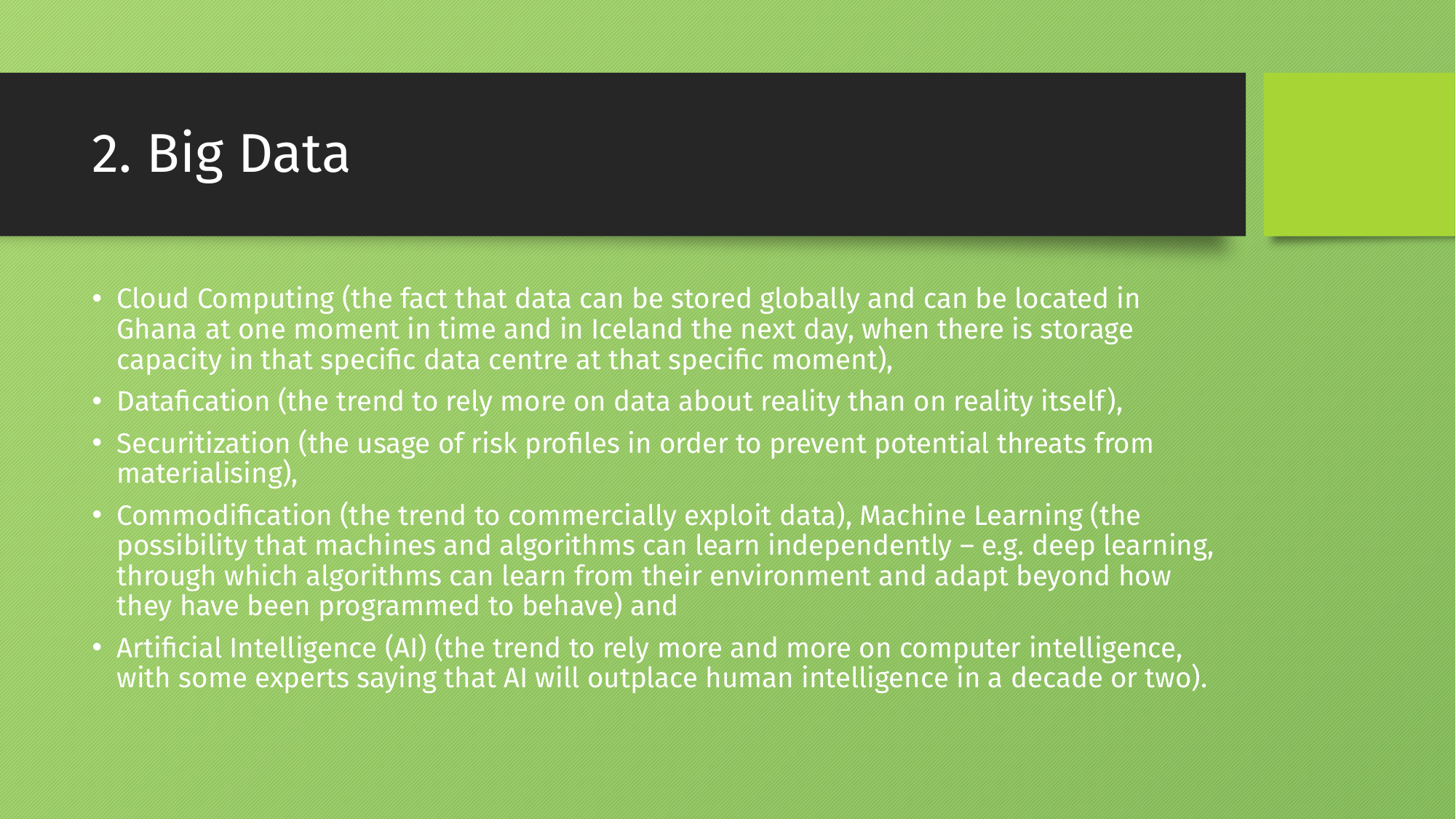

# 2. Big Data
Cloud Computing (the fact that data can be stored globally and can be located in Ghana at one moment in time and in Iceland the next day, when there is storage capacity in that specific data centre at that specific moment),
Datafication (the trend to rely more on data about reality than on reality itself),
Securitization (the usage of risk profiles in order to prevent potential threats from materialising),
Commodification (the trend to commercially exploit data), Machine Learning (the possibility that machines and algorithms can learn independently – e.g. deep learning, through which algorithms can learn from their environment and adapt beyond how they have been programmed to behave) and
Artificial Intelligence (AI) (the trend to rely more and more on computer intelligence, with some experts saying that AI will outplace human intelligence in a decade or two).